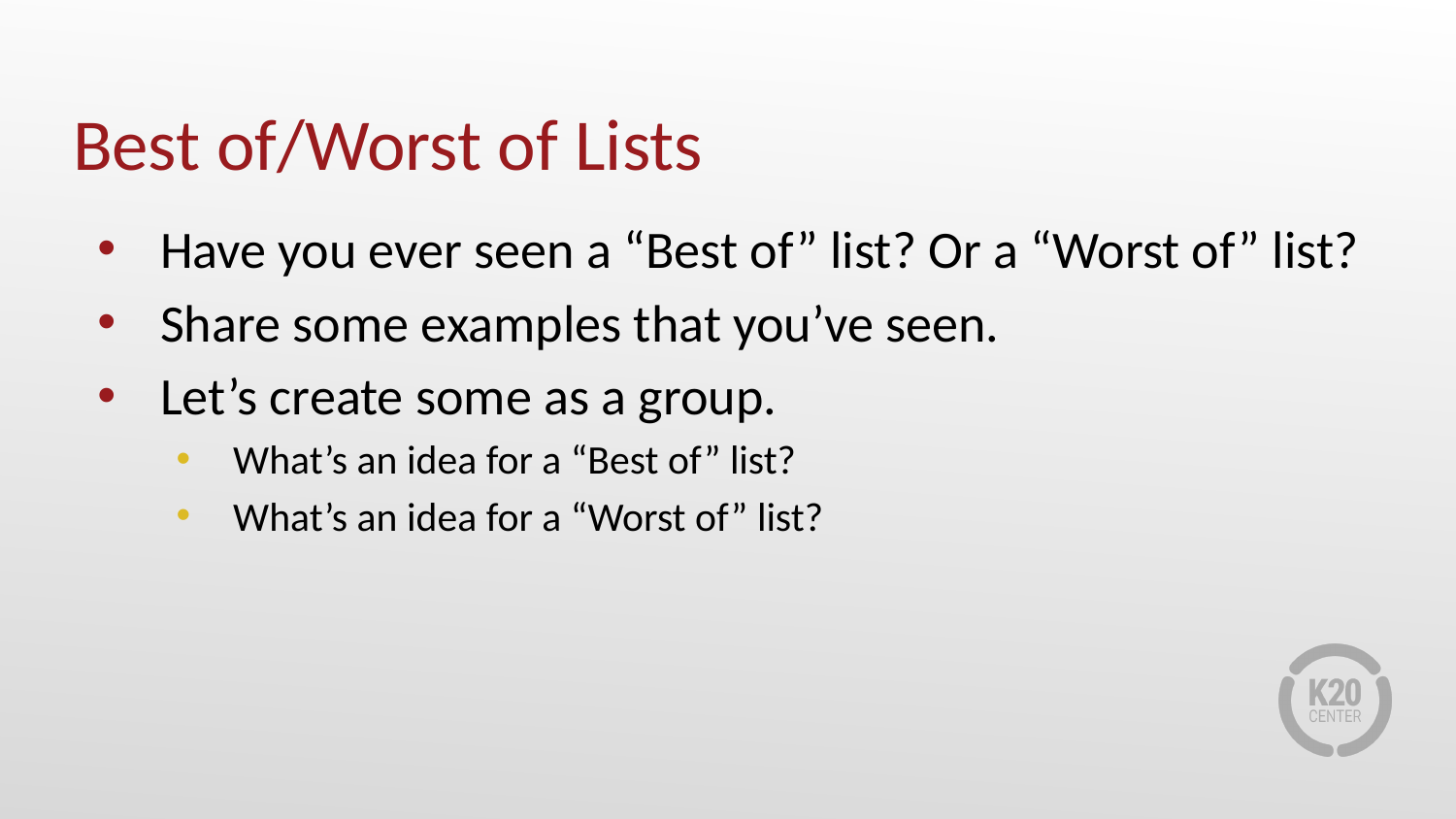

# Best of/Worst of Lists
Have you ever seen a “Best of” list? Or a “Worst of” list?
Share some examples that you’ve seen.
Let’s create some as a group.
What’s an idea for a “Best of” list?
What’s an idea for a “Worst of” list?